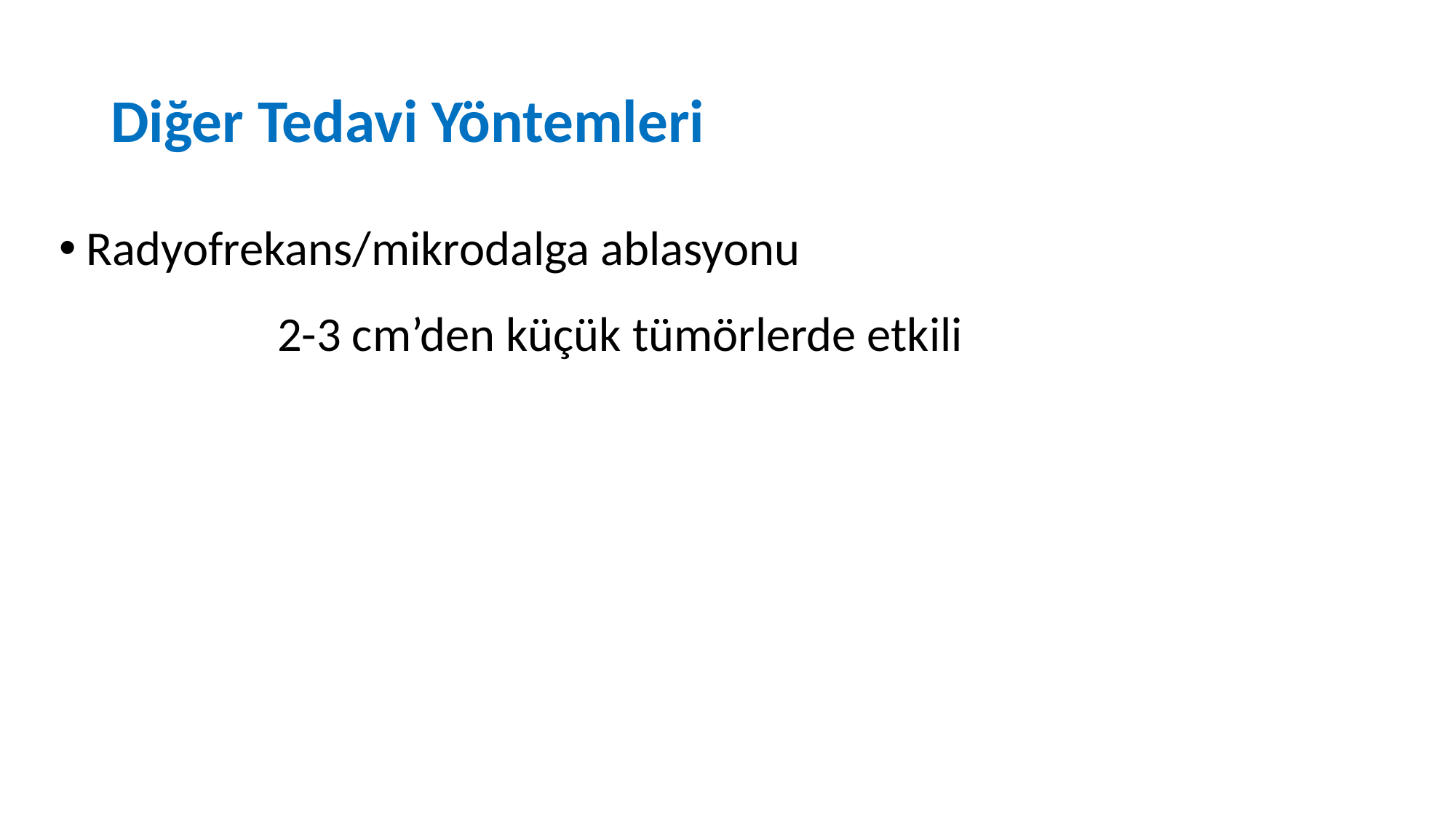

# Diğer Tedavi Yöntemleri
Radyofrekans/mikrodalga ablasyonu
		2-3 cm’den küçük tümörlerde etkili